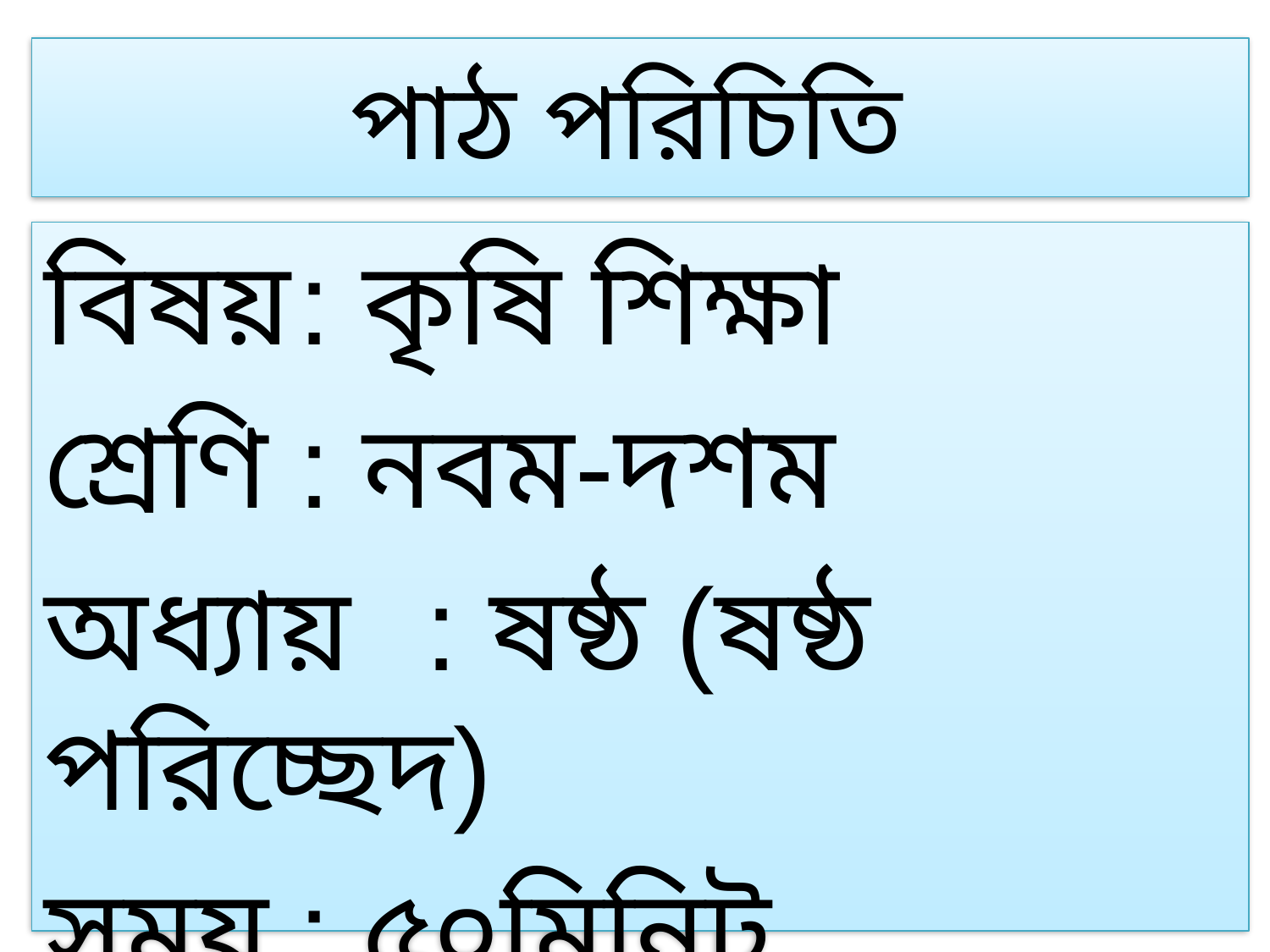

# পাঠ পরিচিতি
বিষয়	: কৃষি শিক্ষা
শ্রেণি	: নবম-দশম
অধ্যায়	: ষষ্ঠ (ষষ্ঠ পরিচ্ছেদ)
সময়	: ৫০মিনিট